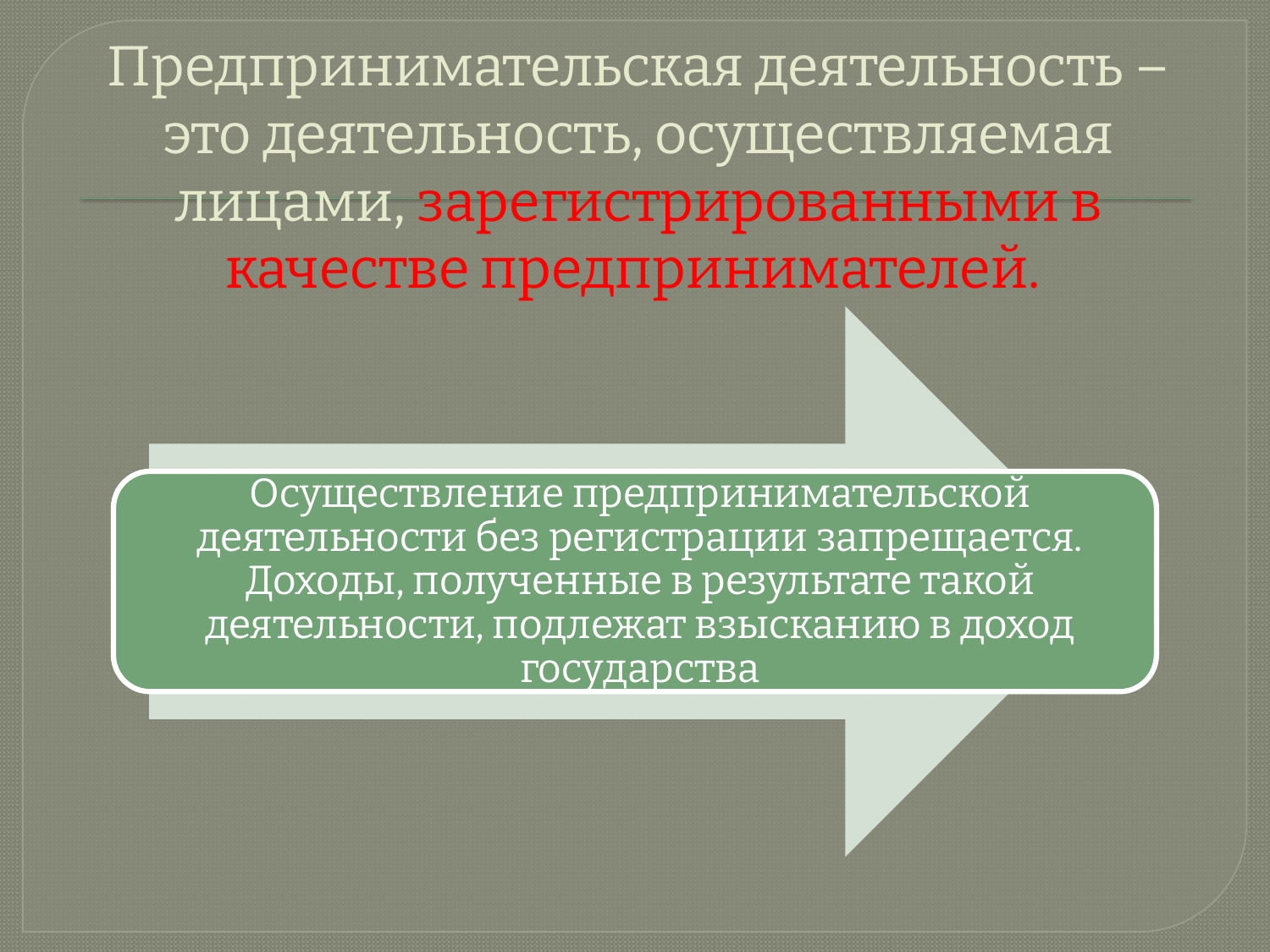

# Предпринимательская деятельность – это деятельность, осуществляемая лицами, зарегистрированными в качестве предпринимателей.
Осуществление предпринимательской деятельности без регистрации запрещается. Доходы, полученные в результате такой деятельности, подлежат взысканию в доход государства